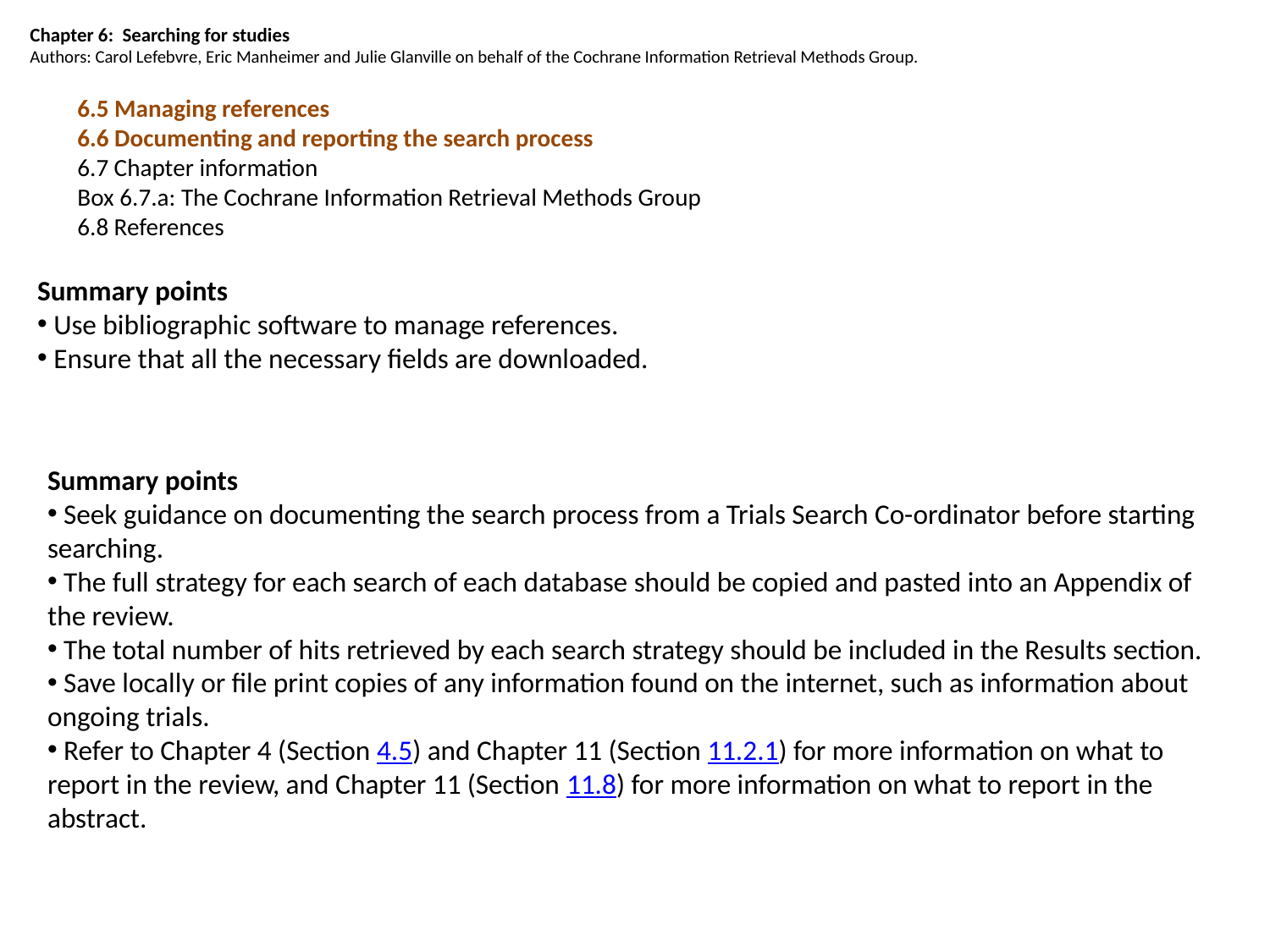

Chapter 6:  Searching for studies
Authors: Carol Lefebvre, Eric Manheimer and Julie Glanville on behalf of the Cochrane Information Retrieval Methods Group.
6.5 Managing references
6.6 Documenting and reporting the search process
6.7 Chapter information
Box 6.7.a: The Cochrane Information Retrieval Methods Group
6.8 References
Summary points
 Use bibliographic software to manage references.
 Ensure that all the necessary fields are downloaded.

Summary points
 Seek guidance on documenting the search process from a Trials Search Co-ordinator before starting searching.
 The full strategy for each search of each database should be copied and pasted into an Appendix of the review.
 The total number of hits retrieved by each search strategy should be included in the Results section.
 Save locally or file print copies of any information found on the internet, such as information about ongoing trials.
 Refer to Chapter 4 (Section 4.5) and Chapter 11 (Section 11.2.1) for more information on what to report in the review, and Chapter 11 (Section 11.8) for more information on what to report in the abstract.